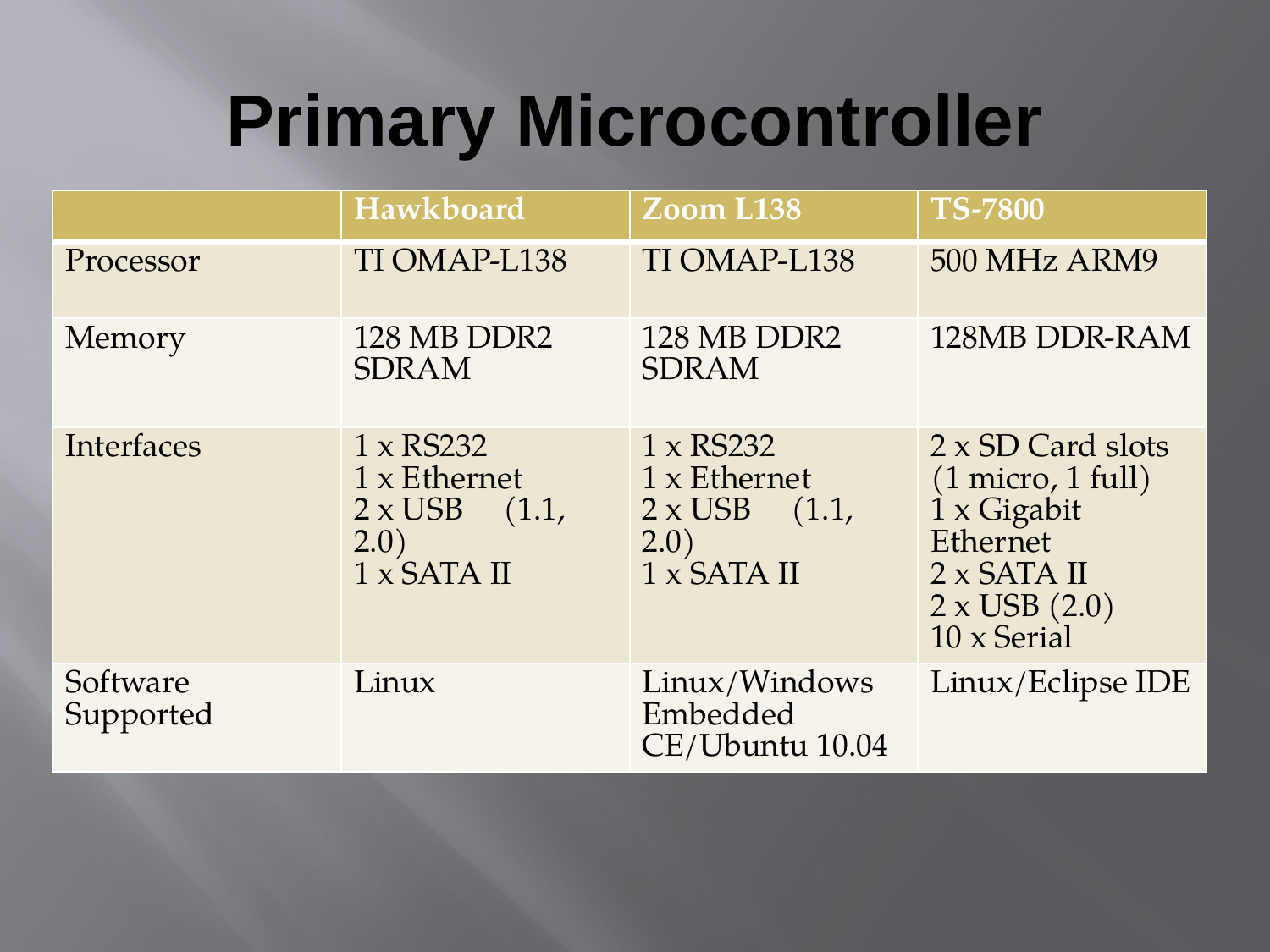

# Primary Microcontroller
|  | Hawkboard | Zoom L138 | TS-7800 |
| --- | --- | --- | --- |
| Processor | TI OMAP-L138 | TI OMAP-L138 | 500 MHz ARM9 |
| Memory | 128 MB DDR2 SDRAM | 128 MB DDR2 SDRAM | 128MB DDR-RAM |
| Interfaces | 1 x RS232 1 x Ethernet 2 x USB (1.1, 2.0) 1 x SATA II | 1 x RS232 1 x Ethernet 2 x USB (1.1, 2.0) 1 x SATA II | 2 x SD Card slots (1 micro, 1 full) 1 x Gigabit Ethernet 2 x SATA II 2 x USB (2.0) 10 x Serial |
| Software Supported | Linux | Linux/Windows Embedded CE/Ubuntu 10.04 | Linux/Eclipse IDE |